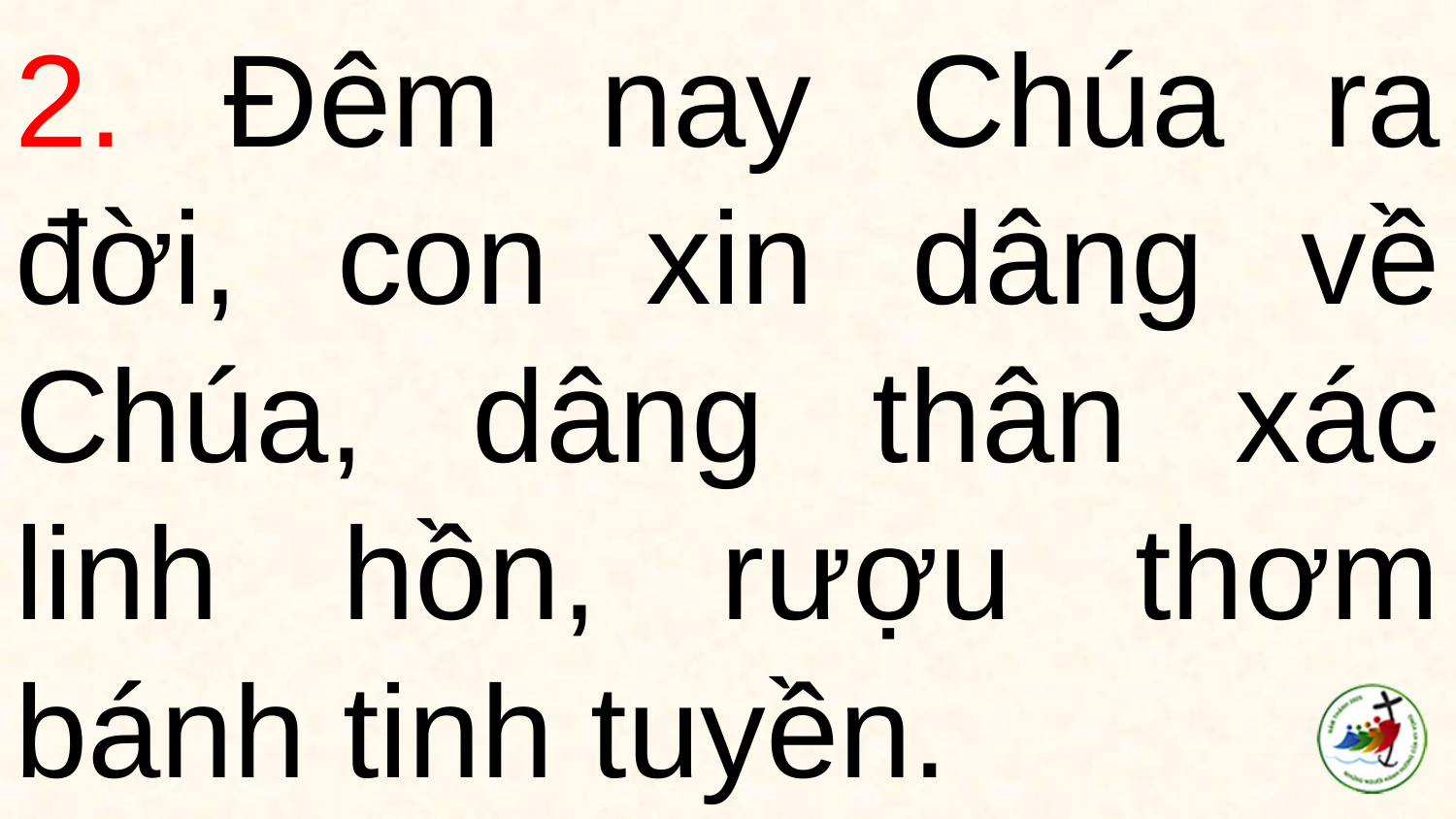

# 2. Đêm nay Chúa ra đời, con xin dâng về Chúa, dâng thân xác linh hồn, rượu thơm bánh tinh tuyền.